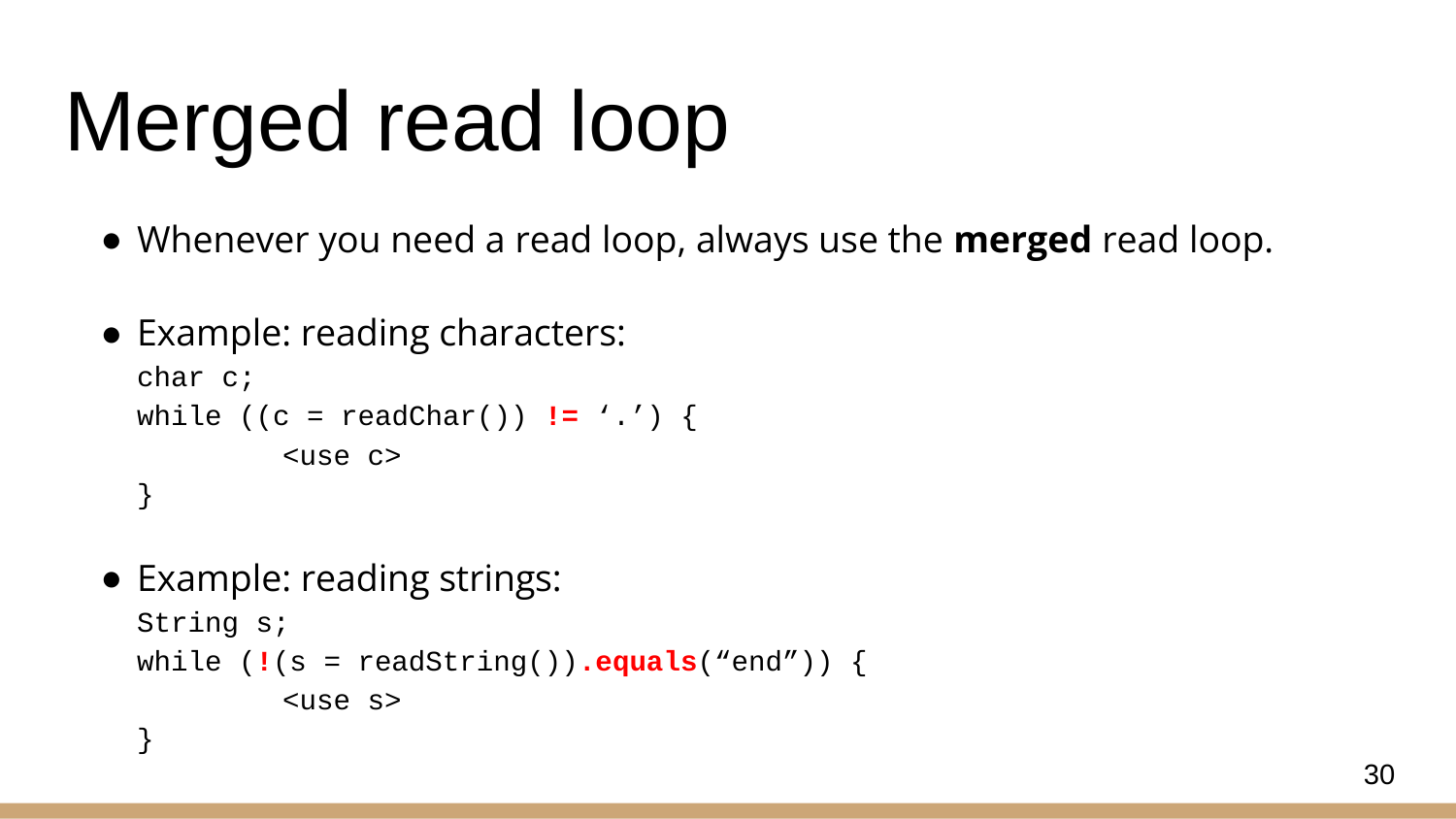

# Merged read loop
Whenever you need a read loop, always use the merged read loop.
Example: reading characters:
char c;
while ((c = readChar()) != ‘.’) {
	<use c>
}
Example: reading strings:
String s;
while (!(s = readString()).equals(“end”)) {
	<use s>
}
30